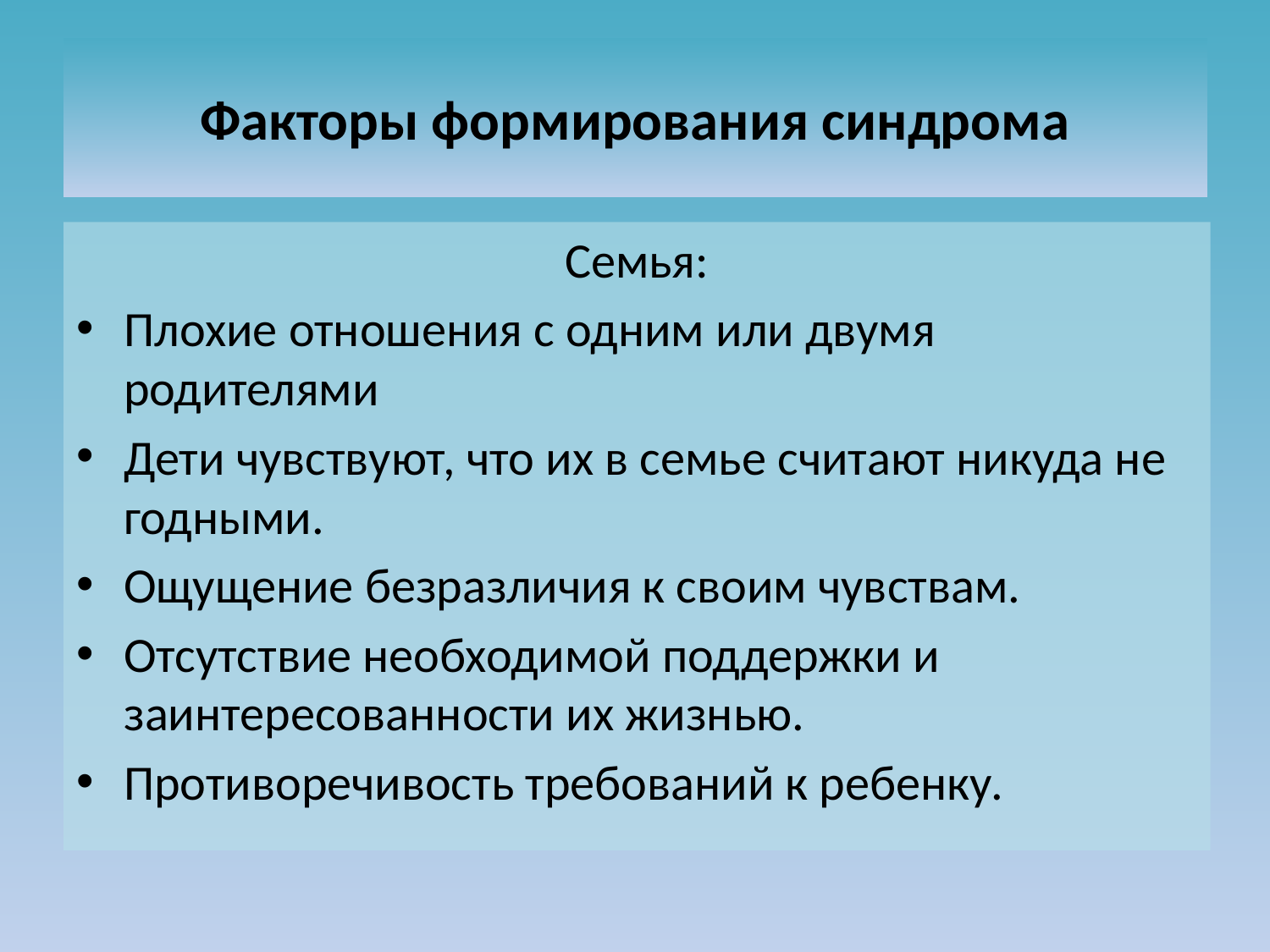

# Факторы формирования синдрома
Семья:
Плохие отношения с одним или двумя родителями
Дети чувствуют, что их в семье считают никуда не годными.
Ощущение безразличия к своим чувствам.
Отсутствие необходимой поддержки и заинтересованности их жизнью.
Противоречивость требований к ребенку.